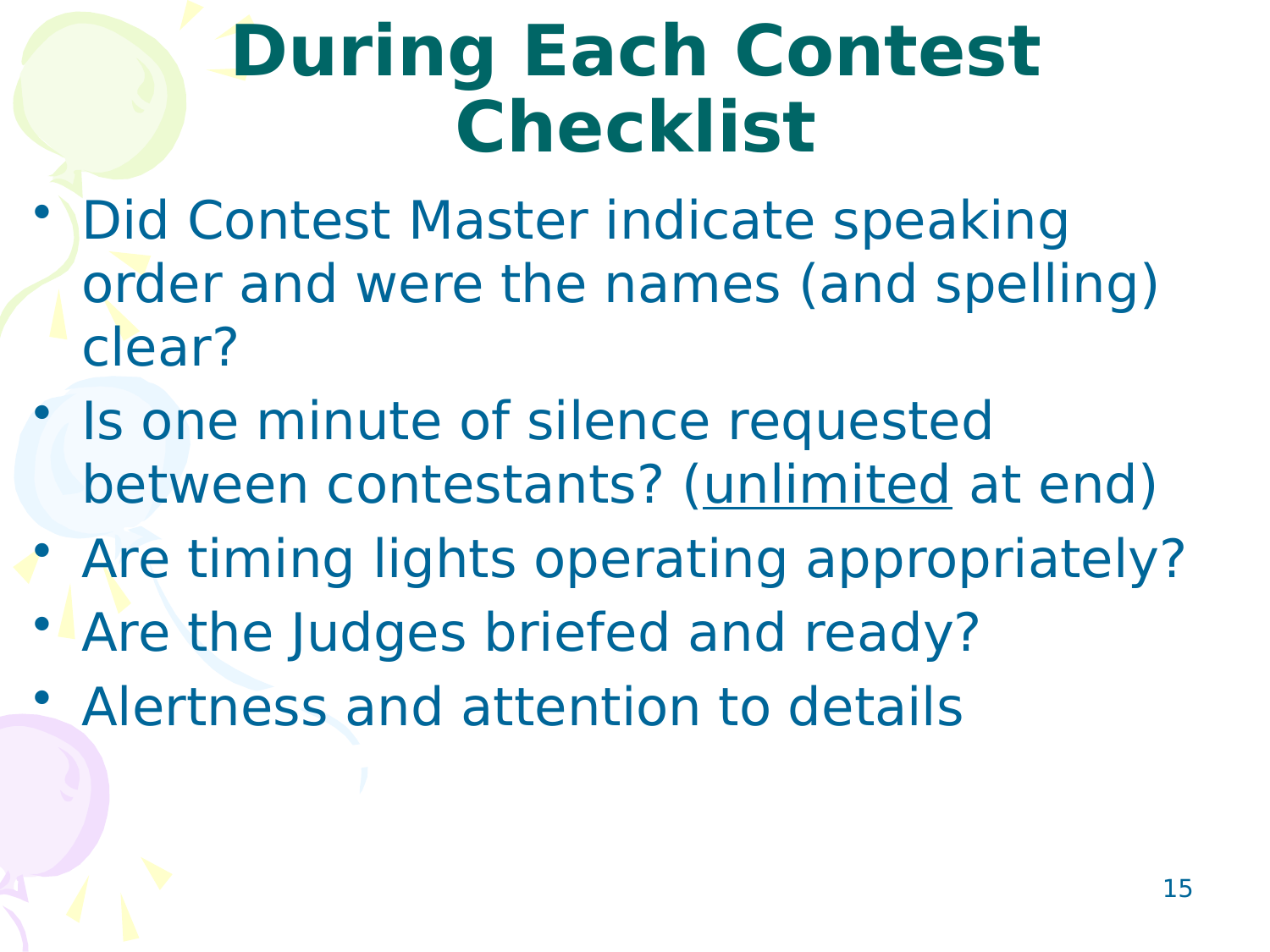

During Each Contest Checklist
Did Contest Master indicate speaking order and were the names (and spelling) clear?
Is one minute of silence requested between contestants? (unlimited at end)
Are timing lights operating appropriately?
Are the Judges briefed and ready?
Alertness and attention to details
15